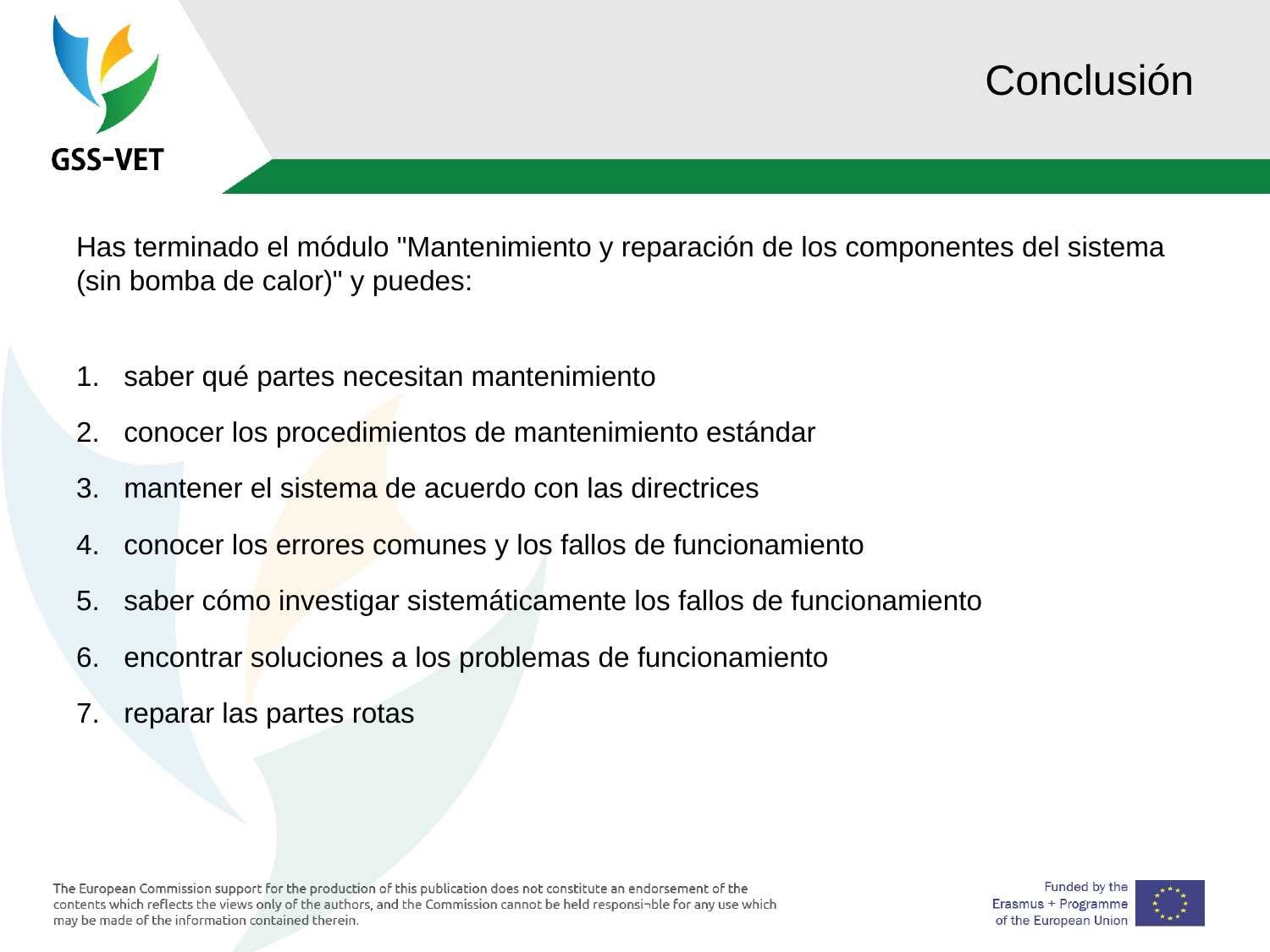

# Conclusión
Has terminado el módulo "Mantenimiento y reparación de los componentes del sistema (sin bomba de calor)" y puedes:

saber qué partes necesitan mantenimiento
conocer los procedimientos de mantenimiento estándar
mantener el sistema de acuerdo con las directrices
conocer los errores comunes y los fallos de funcionamiento
saber cómo investigar sistemáticamente los fallos de funcionamiento
encontrar soluciones a los problemas de funcionamiento
reparar las partes rotas